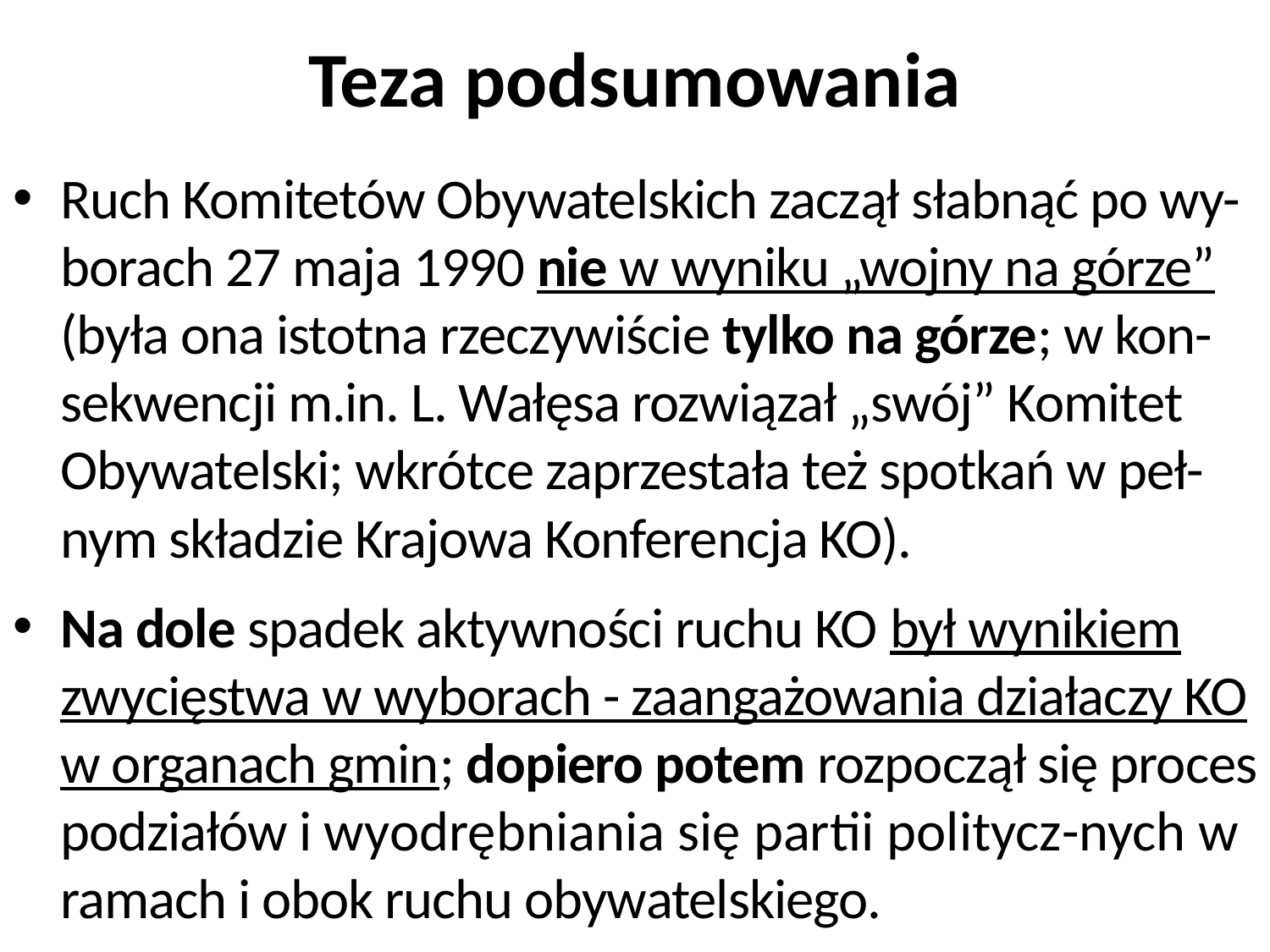

# Teza podsumowania
Ruch Komitetów Obywatelskich zaczął słabnąć po wy-borach 27 maja 1990 nie w wyniku „wojny na górze” (była ona istotna rzeczywiście tylko na górze; w kon-sekwencji m.in. L. Wałęsa rozwiązał „swój” Komitet Obywatelski; wkrótce zaprzestała też spotkań w peł-nym składzie Krajowa Konferencja KO).
Na dole spadek aktywności ruchu KO był wynikiem zwycięstwa w wyborach - zaangażowania działaczy KO w organach gmin; dopiero potem rozpoczął się proces podziałów i wyodrębniania się partii politycz-nych w ramach i obok ruchu obywatelskiego.